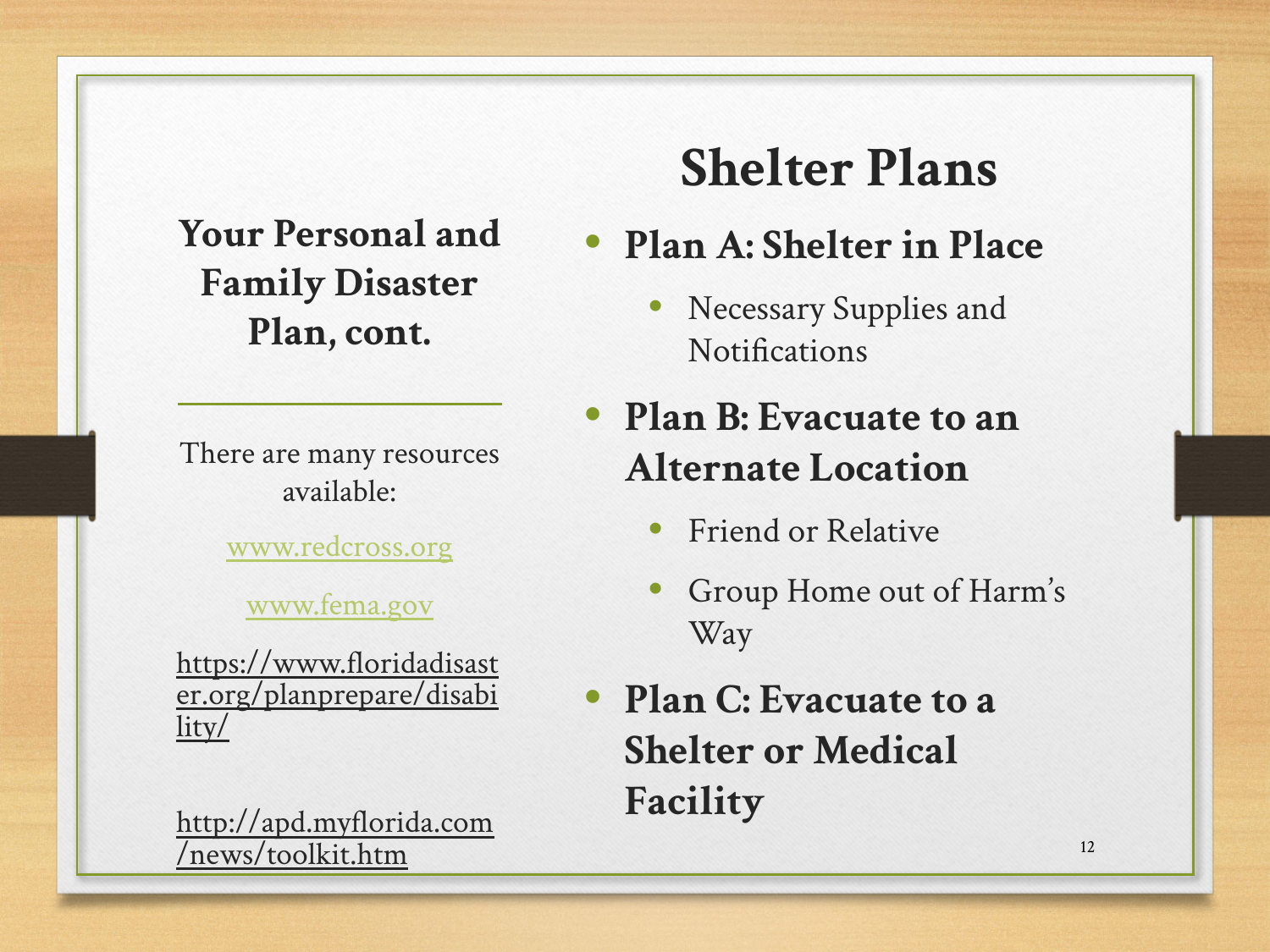

Shelter Plans
Plan A: Shelter in Place
Necessary Supplies and Notifications
Plan B: Evacuate to an Alternate Location
Friend or Relative
Group Home out of Harm’s Way
Plan C: Evacuate to a Shelter or Medical Facility
# Your Personal and Family Disaster Plan, cont.

There are many resources available:
www.redcross.org
www.fema.gov
https://www.floridadisaster.org/planprepare/disability/
http://apd.myflorida.com/news/toolkit.htm
12